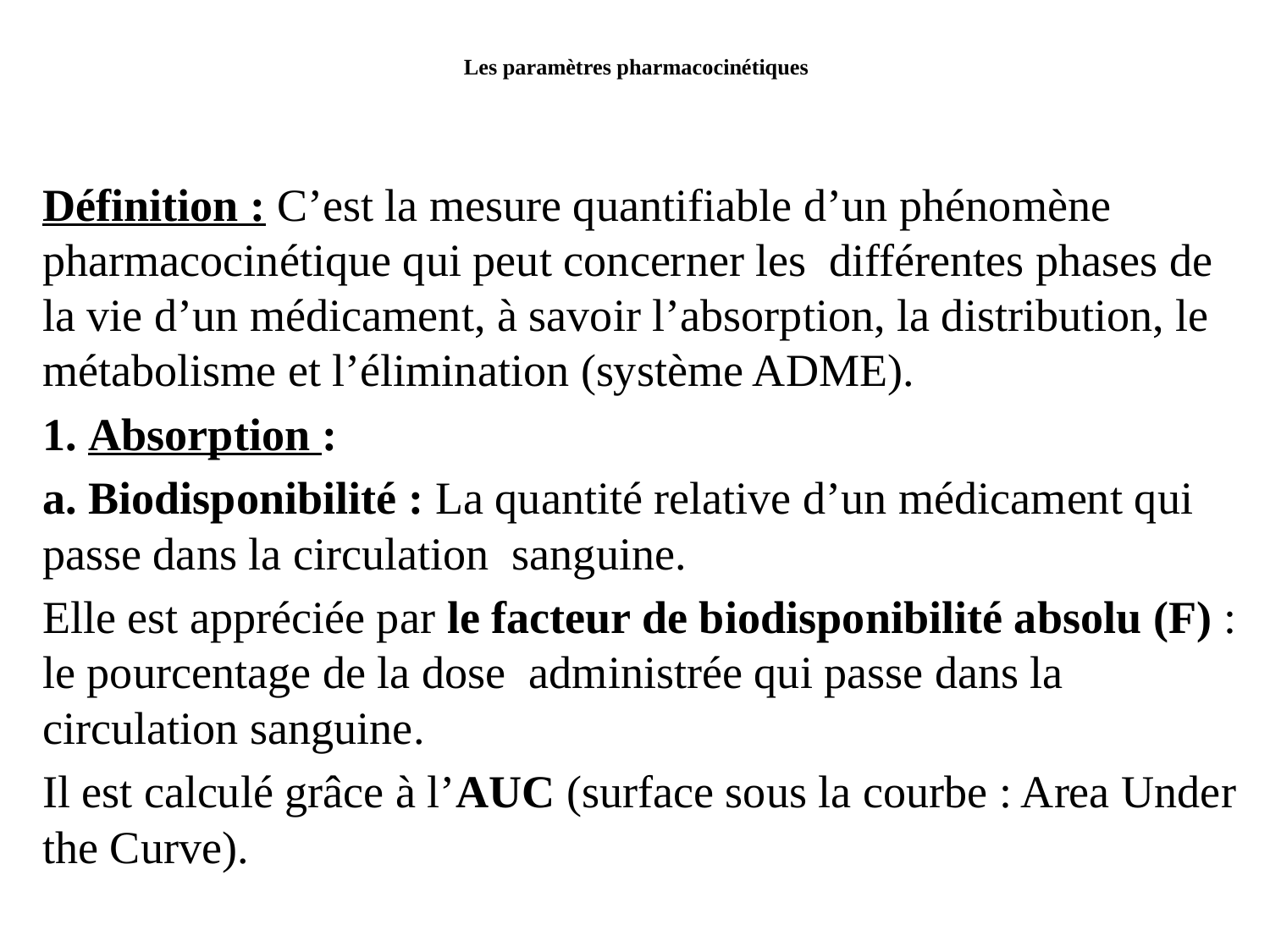

# Les paramètres pharmacocinétiques
Définition : C’est la mesure quantifiable d’un phénomène pharmacocinétique qui peut concerner les  différentes phases de la vie d’un médicament, à savoir l’absorption, la distribution, le métabolisme et l’élimination (système ADME).
1. Absorption :
a. Biodisponibilité : La quantité relative d’un médicament qui passe dans la circulation  sanguine.
Elle est appréciée par le facteur de biodisponibilité absolu (F) : le pourcentage de la dose  administrée qui passe dans la circulation sanguine.
Il est calculé grâce à l’AUC (surface sous la courbe : Area Under the Curve).